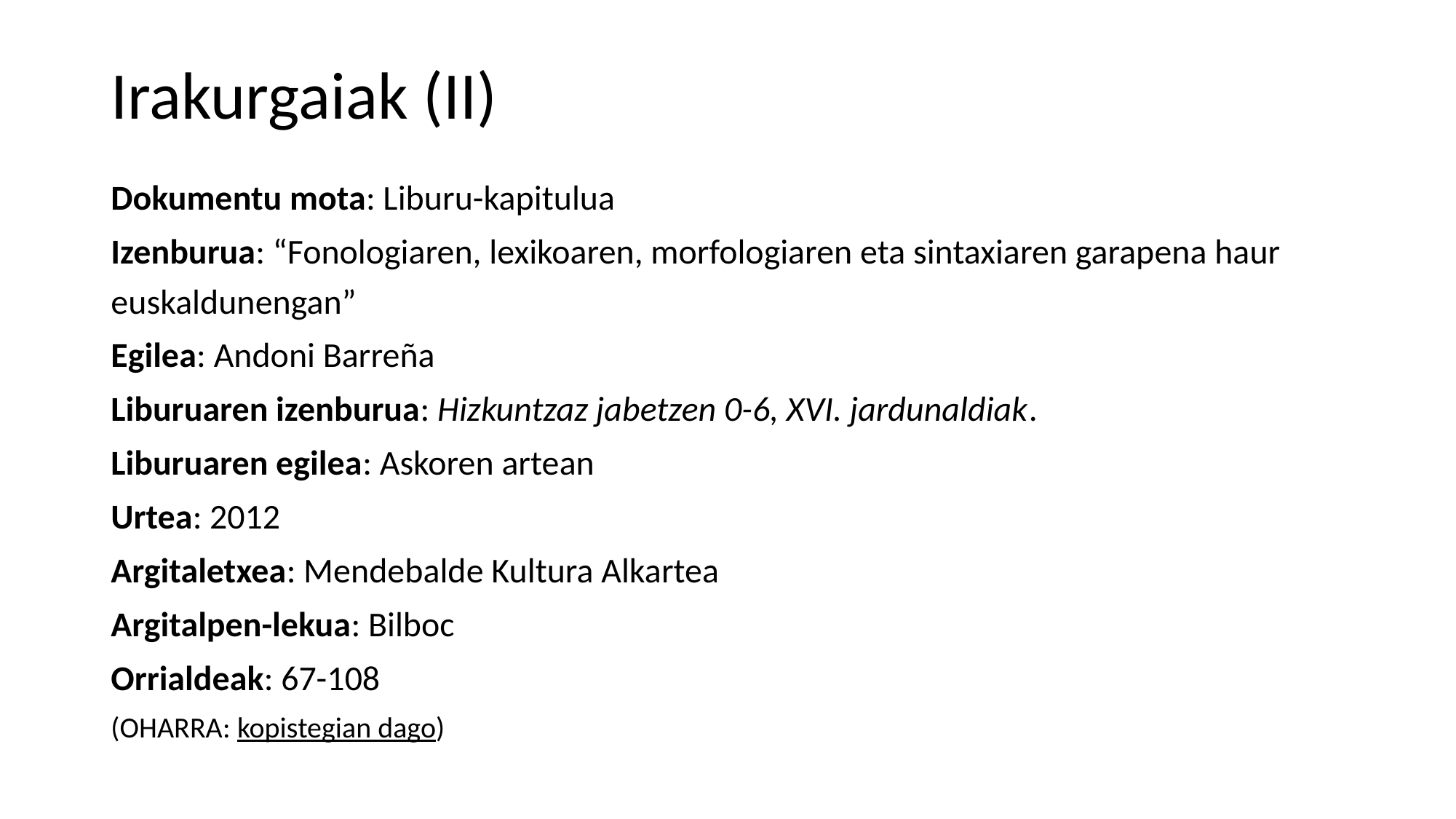

# Irakurgaiak (II)
Dokumentu mota: Liburu-kapitulua
Izenburua: “Fonologiaren, lexikoaren, morfologiaren eta sintaxiaren garapena haur euskaldunengan”
Egilea: Andoni Barreña
Liburuaren izenburua: Hizkuntzaz jabetzen 0-6, XVI. jardunaldiak.
Liburuaren egilea: Askoren artean
Urtea: 2012
Argitaletxea: Mendebalde Kultura Alkartea
Argitalpen-lekua: Bilboc
Orrialdeak: 67-108

(OHARRA: kopistegian dago)